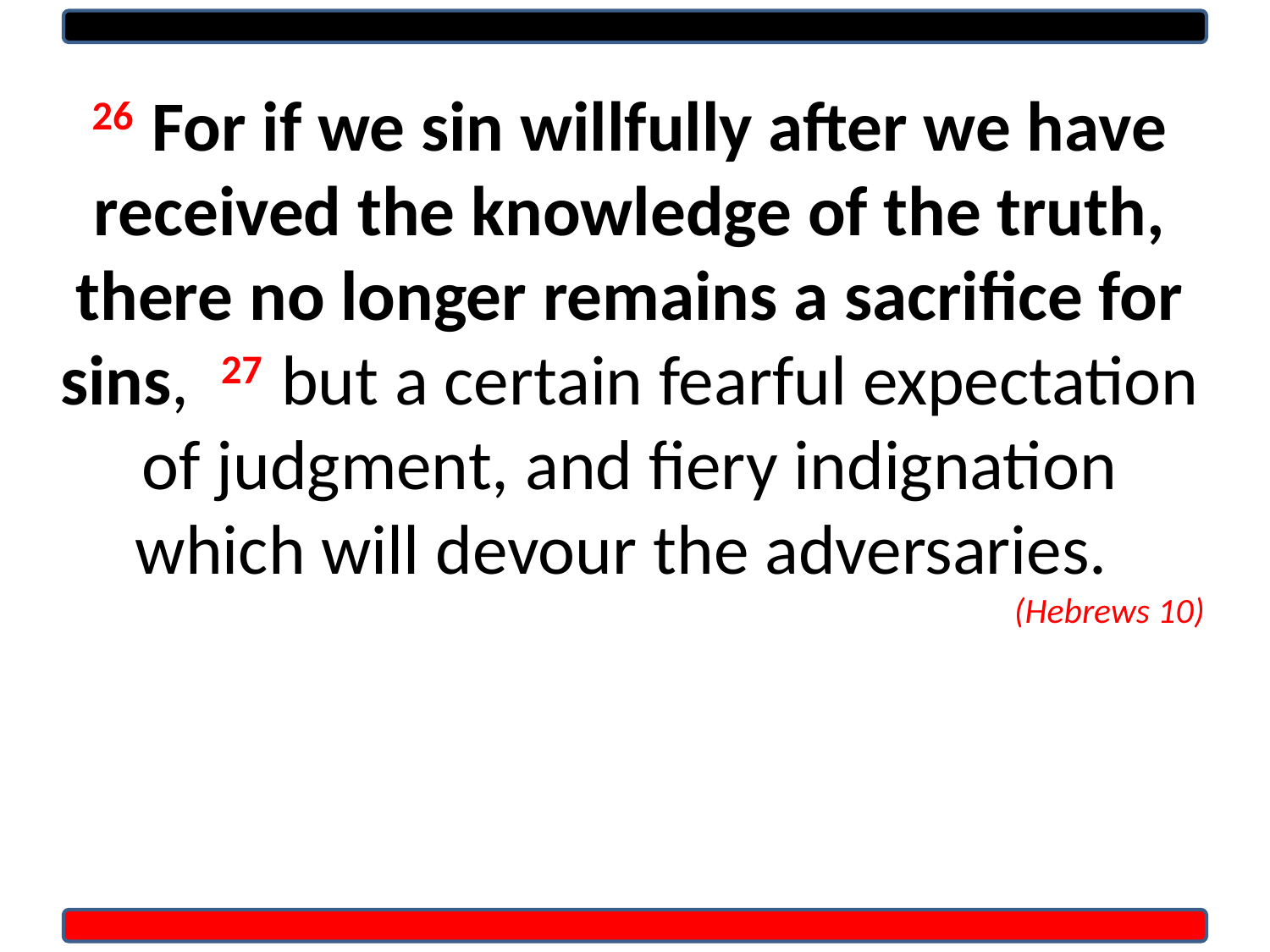

26  For if we sin willfully after we have received the knowledge of the truth, there no longer remains a sacrifice for sins,  27  but a certain fearful expectation of judgment, and fiery indignation which will devour the adversaries.
(Hebrews 10)